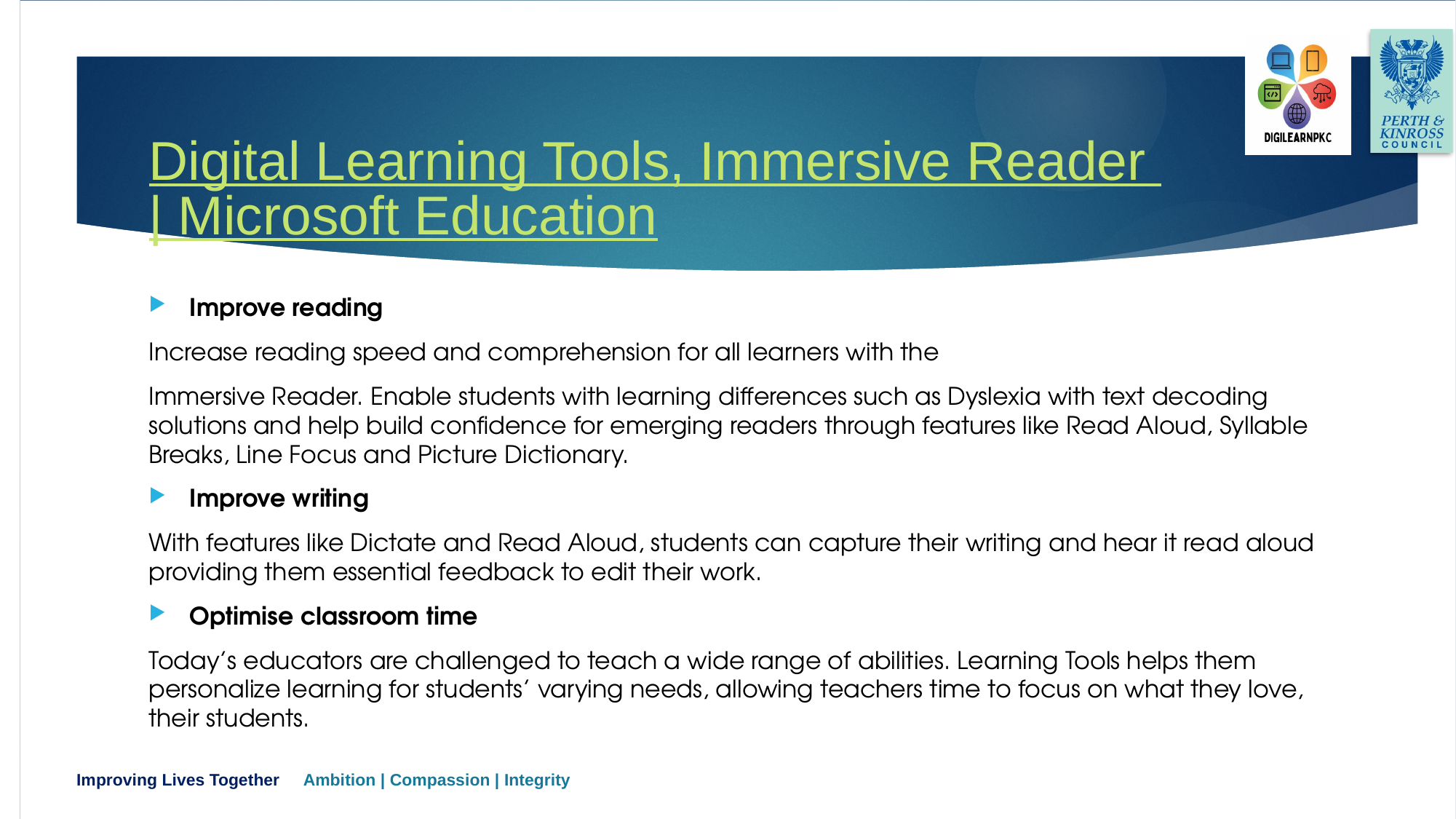

# Digital Learning Tools, Immersive Reader | Microsoft Education
Improve reading
Increase reading speed and comprehension for all learners with the
Immersive Reader. Enable students with learning differences such as Dyslexia with text decoding solutions and help build confidence for emerging readers through features like Read Aloud, Syllable Breaks, Line Focus and Picture Dictionary.
Improve writing
With features like Dictate and Read Aloud, students can capture their writing and hear it read aloud providing them essential feedback to edit their work.
Optimise classroom time
Today’s educators are challenged to teach a wide range of abilities. Learning Tools helps them personalize learning for students’ varying needs, allowing teachers time to focus on what they love, their students.